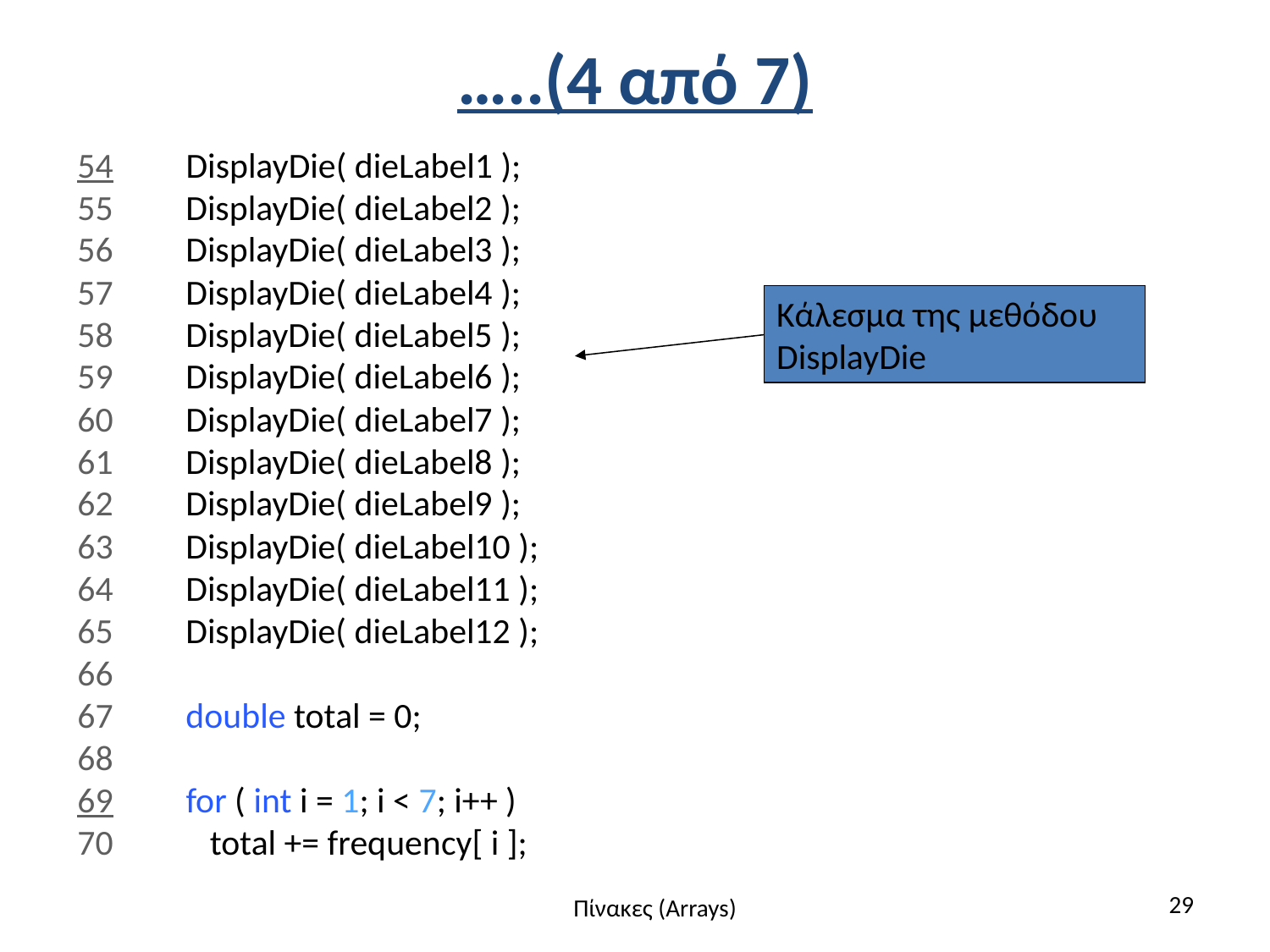

# …..(4 από 7)
54         DisplayDie( dieLabel1 );
55         DisplayDie( dieLabel2 );
56         DisplayDie( dieLabel3 );
57         DisplayDie( dieLabel4 );
58         DisplayDie( dieLabel5 );
59         DisplayDie( dieLabel6 );
60         DisplayDie( dieLabel7 );
61         DisplayDie( dieLabel8 );
62         DisplayDie( dieLabel9 );
63         DisplayDie( dieLabel10 );
64         DisplayDie( dieLabel11 );
65         DisplayDie( dieLabel12 );
66
67         double total = 0;
68
69         for ( int i = 1; i < 7; i++ )
70            total += frequency[ i ];
Κάλεσμα της μεθόδου DisplayDie

29
Πίνακες (Arrays)